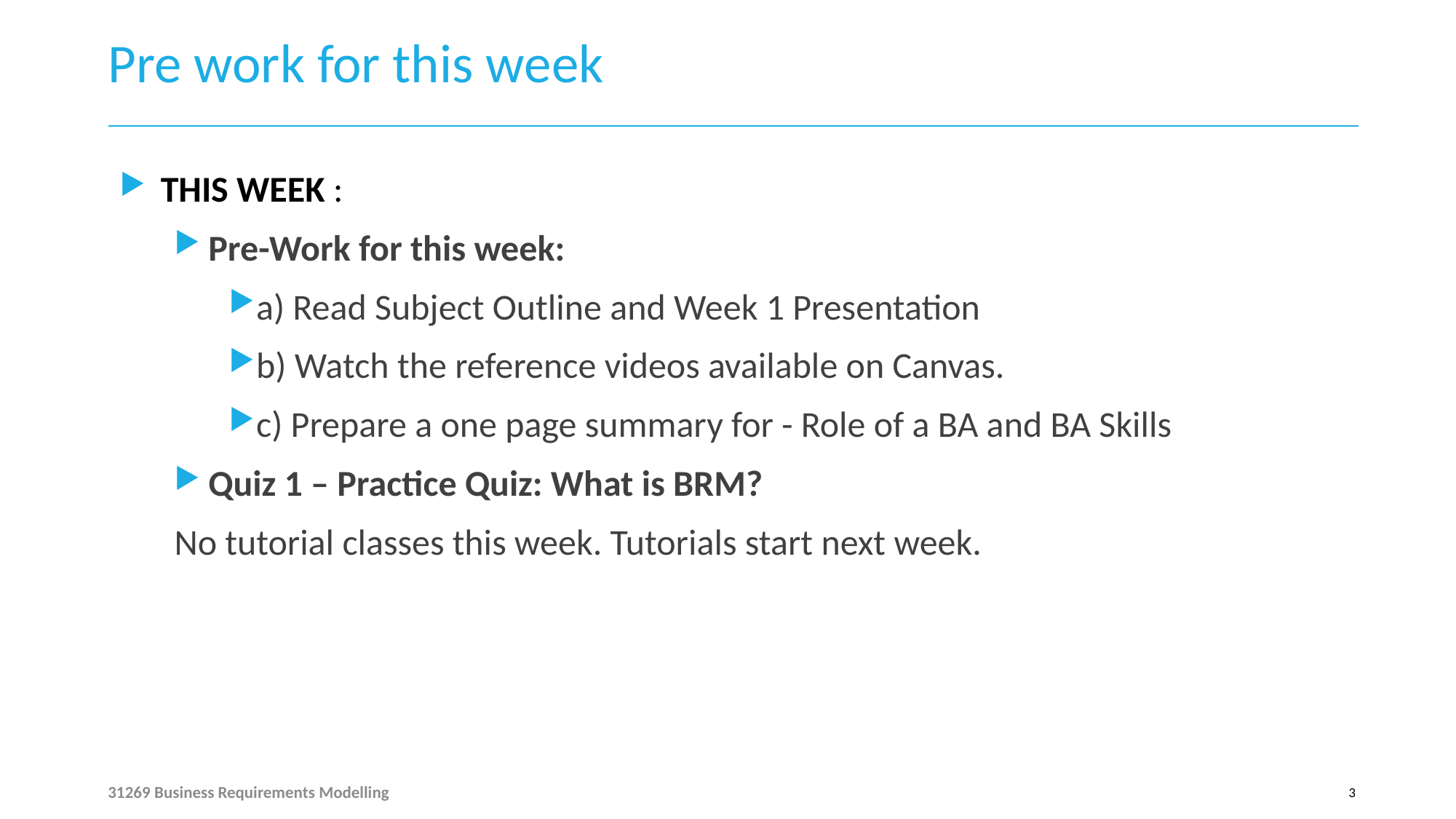

# Pre work for this week
THIS WEEK :
Pre-Work for this week:
a) Read Subject Outline and Week 1 Presentation
b) Watch the reference videos available on Canvas.
c) Prepare a one page summary for - Role of a BA and BA Skills
Quiz 1 – Practice Quiz: What is BRM?
No tutorial classes this week. Tutorials start next week.
31269 Business Requirements Modelling
3